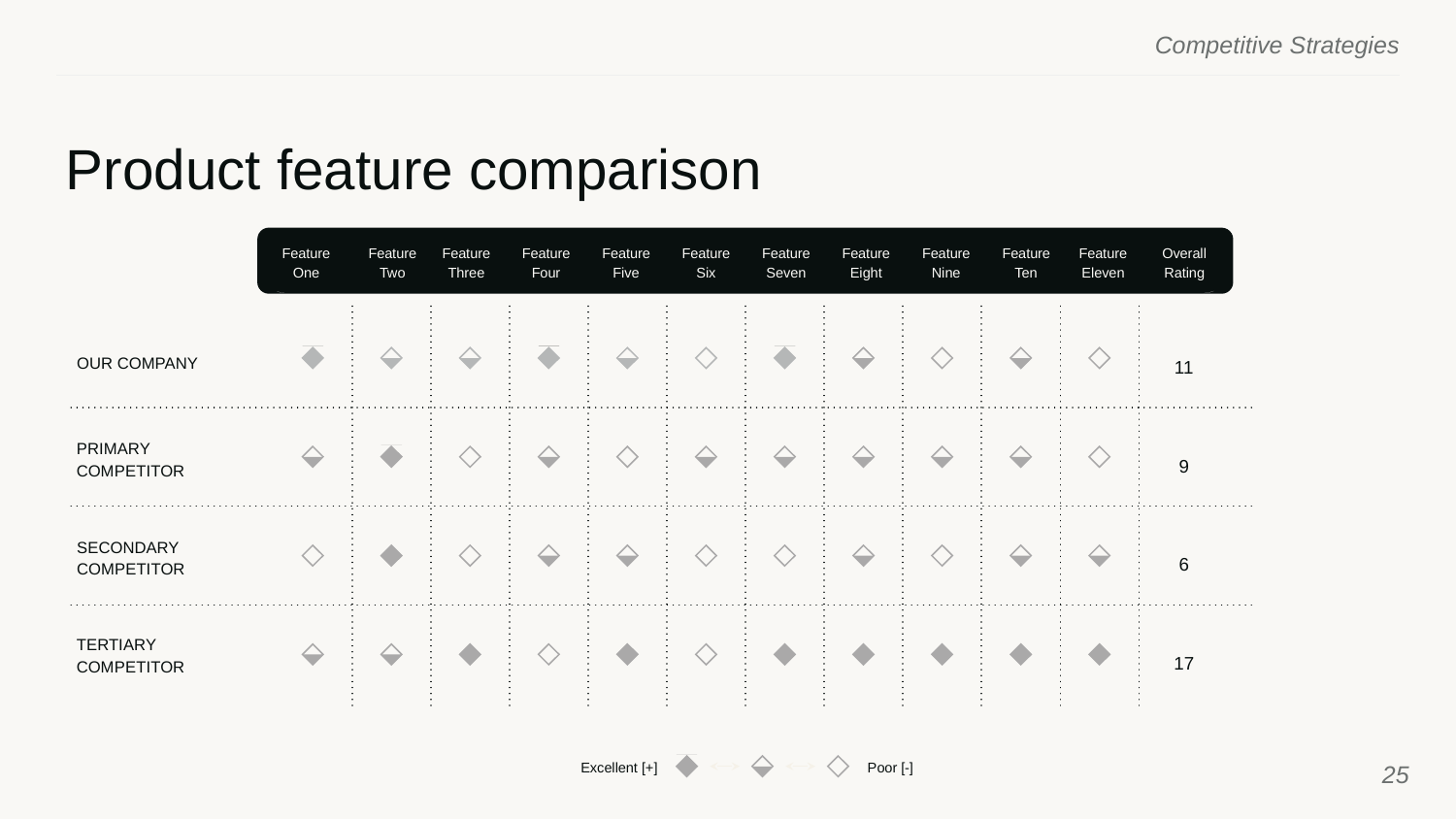

# Product feature comparison

Feature
One
Feature
Two
Feature
Three
Feature
Four
Feature
Five
Feature
Six
Feature
Seven
Feature
Eight
Feature
Nine
Feature
Ten
Feature
Eleven
Overall
Rating

11

OUR COMPANY

PRIMARY COMPETITOR
9

SECONDARY COMPETITOR
6

TERTIARY COMPETITOR
17

25
Excellent [+]
Poor [-]